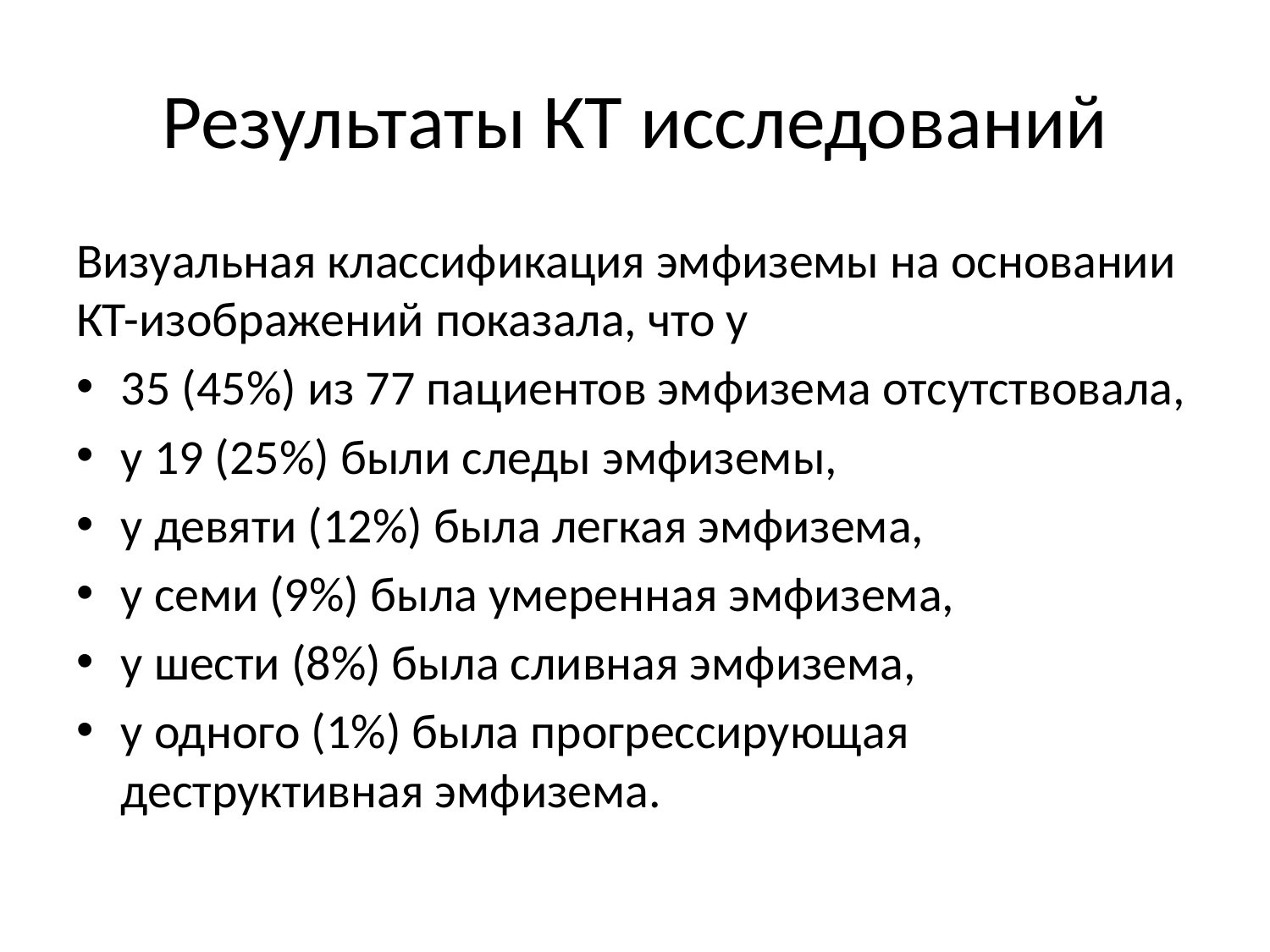

# Результаты КТ исследований
Визуальная классификация эмфиземы на основании КТ-изображений показала, что у
35 (45%) из 77 пациентов эмфизема отсутствовала,
у 19 (25%) были следы эмфиземы,
у девяти (12%) была легкая эмфизема,
у семи (9%) была умеренная эмфизема,
у шести (8%) была сливная эмфизема,
у одного (1%) была прогрессирующая деструктивная эмфизема.